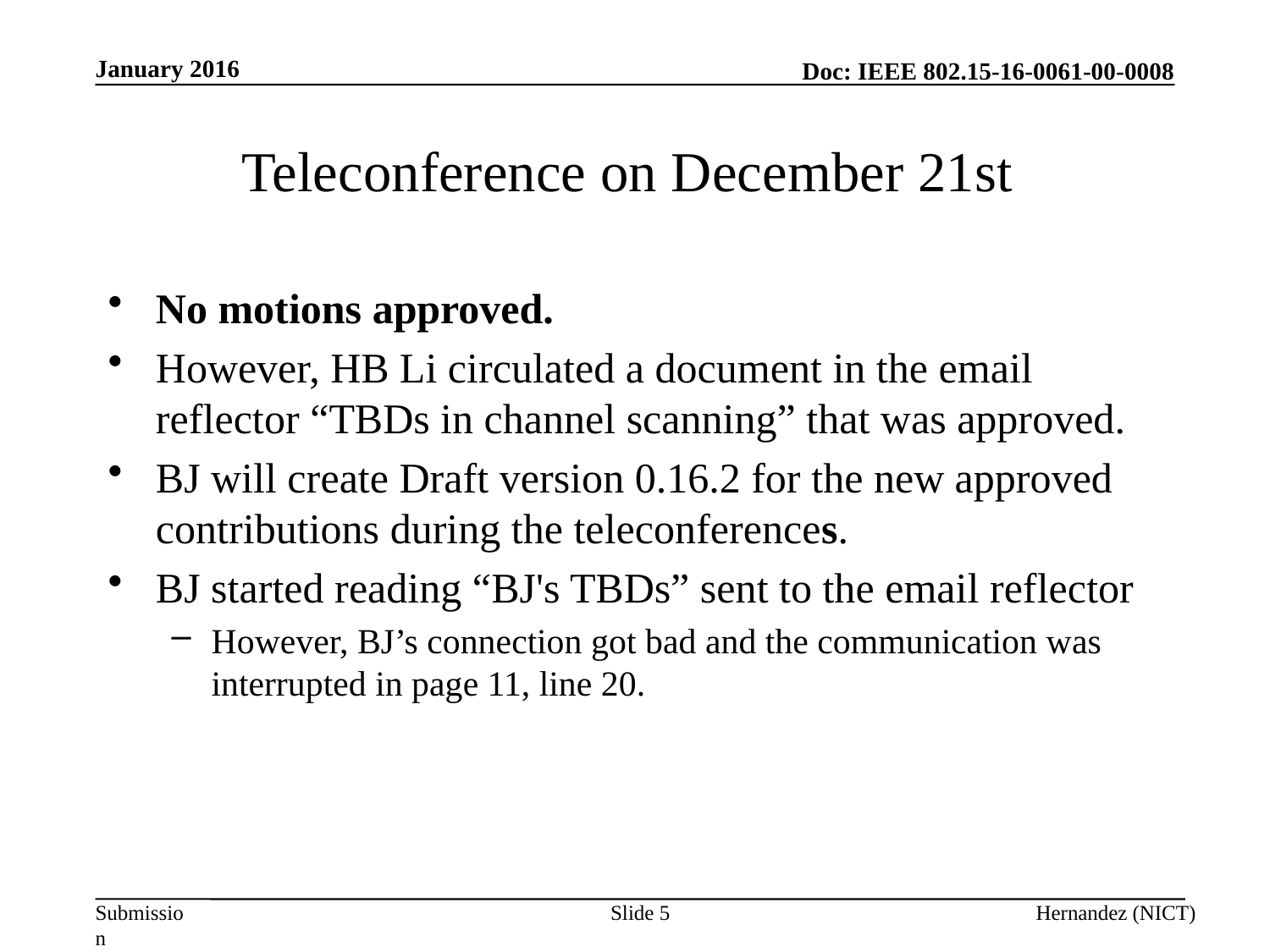

January 2016
# Teleconference on December 21st
No motions approved.
However, HB Li circulated a document in the email reflector “TBDs in channel scanning” that was approved.
BJ will create Draft version 0.16.2 for the new approved contributions during the teleconferences.
BJ started reading “BJ's TBDs” sent to the email reflector
However, BJ’s connection got bad and the communication was interrupted in page 11, line 20.
Slide 5
Hernandez (NICT)